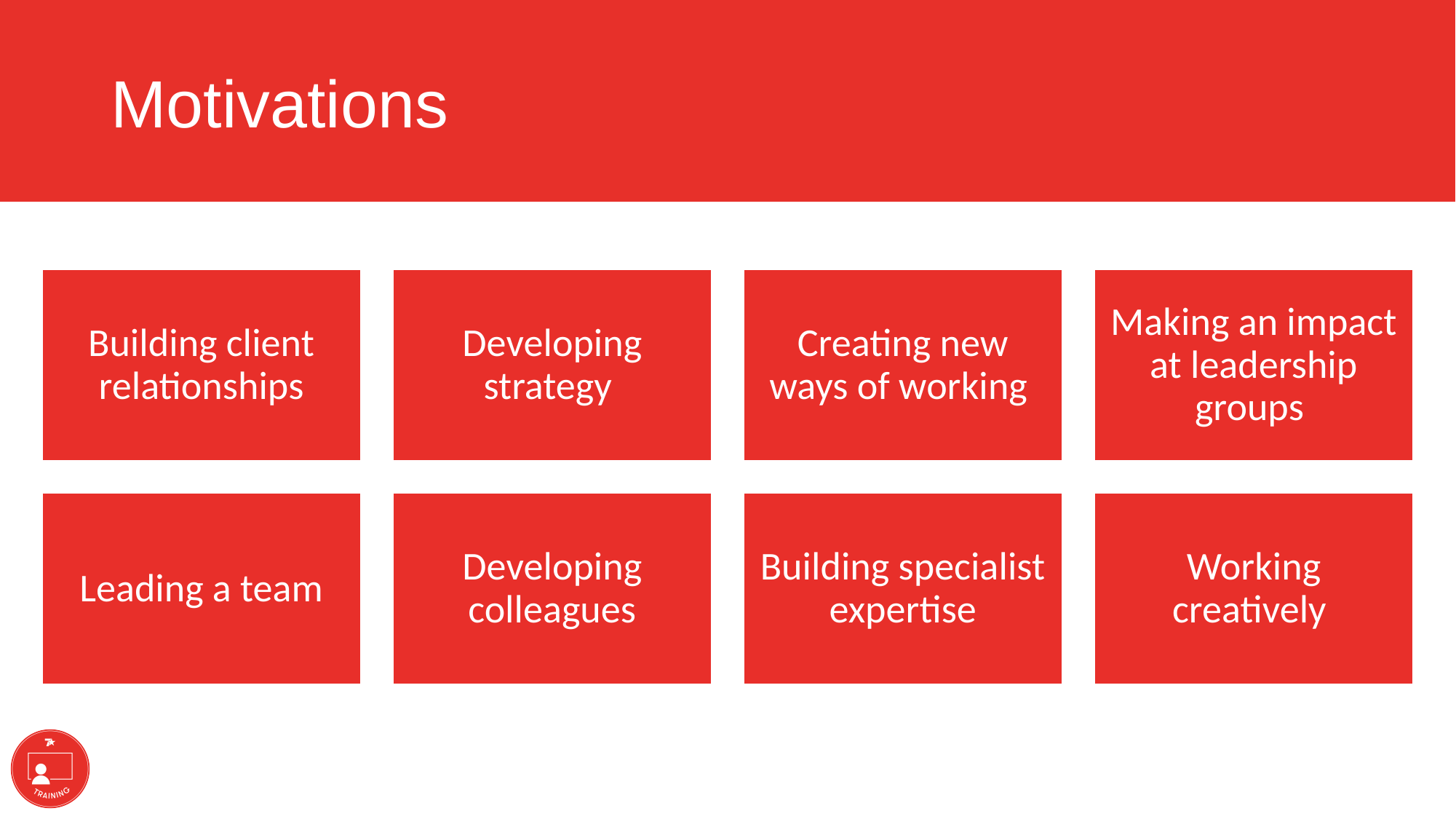

# Motivations
Building client relationships
Developing strategy
Creating new ways of working
Making an impact at leadership groups
Leading a team
Developing colleagues
Building specialist expertise
Working creatively